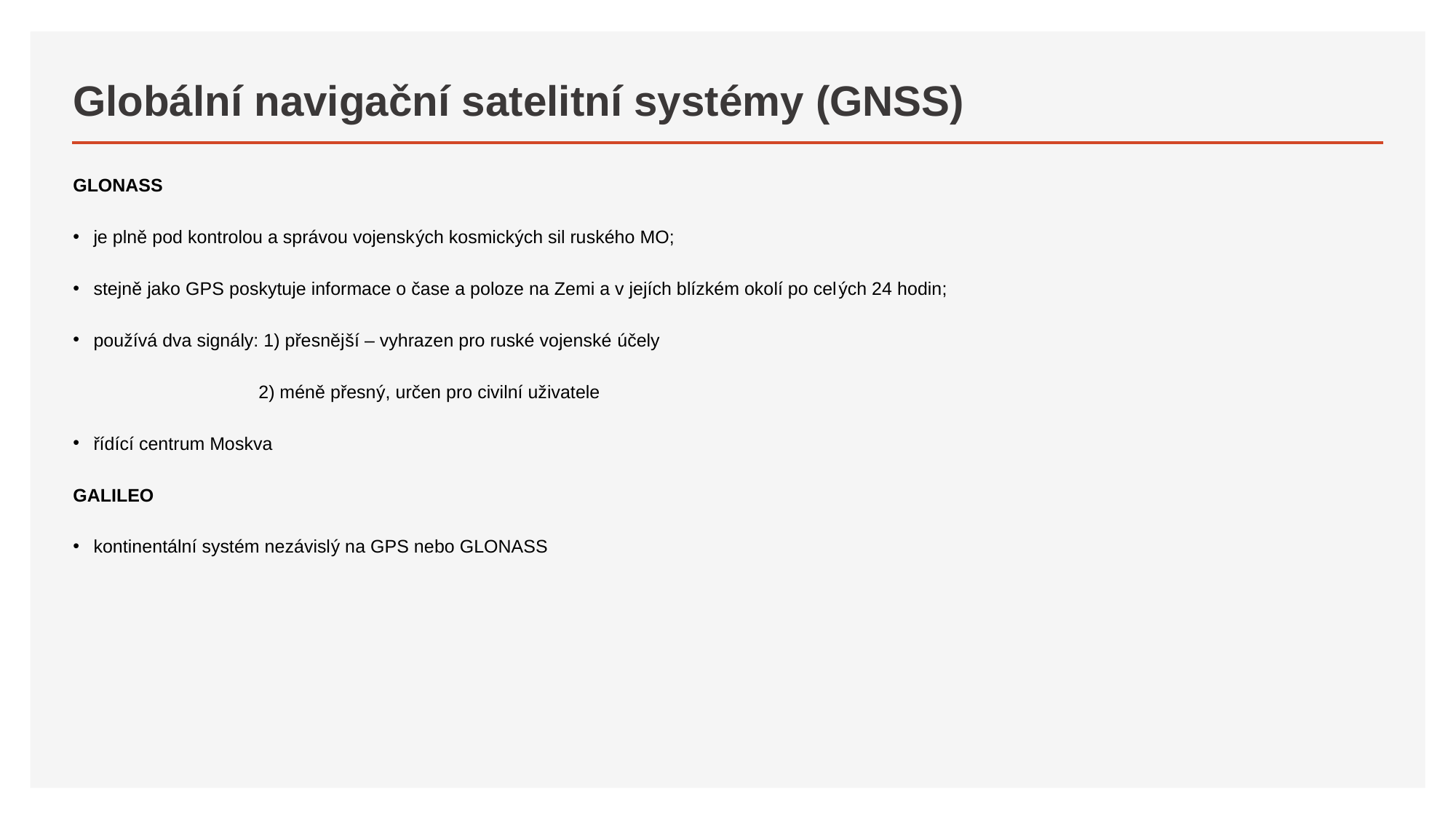

# Globální navigační satelitní systémy (GNSS)
GLONASS
je plně pod kontrolou a správou vojenských kosmických sil ruského MO;
stejně jako GPS poskytuje informace o čase a poloze na Zemi a v jejích blízkém okolí po celých 24 hodin;
používá dva signály: 1) přesnější – vyhrazen pro ruské vojenské účely
	               2) méně přesný, určen pro civilní uživatele
řídící centrum Moskva
GALILEO
kontinentální systém nezávislý na GPS nebo GLONASS